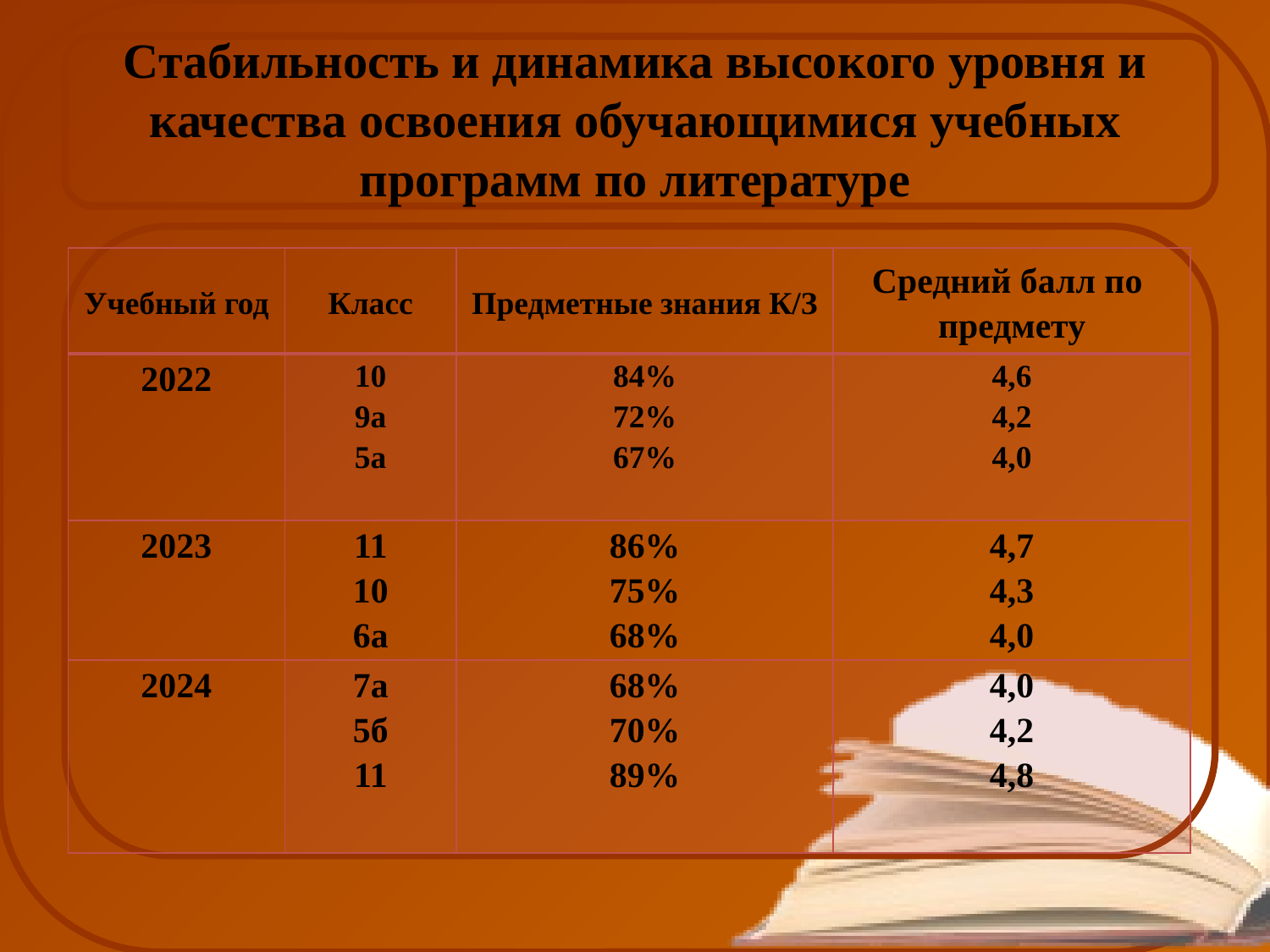

# Стабильность и динамика высокого уровня и качества освоения обучающимися учебных программ по литературе
| Учебный год | Класс | Предметные знания К/З | Средний балл по предмету |
| --- | --- | --- | --- |
| 2022 | 10 9а 5а | 84% 72% 67% | 4,6 4,2 4,0 |
| 2023 | 11 10 6а | 86% 75% 68% | 4,7 4,3 4,0 |
| 2024 | 7а 5б 11 | 68% 70% 89% | 4,0 4,2 4,8 |